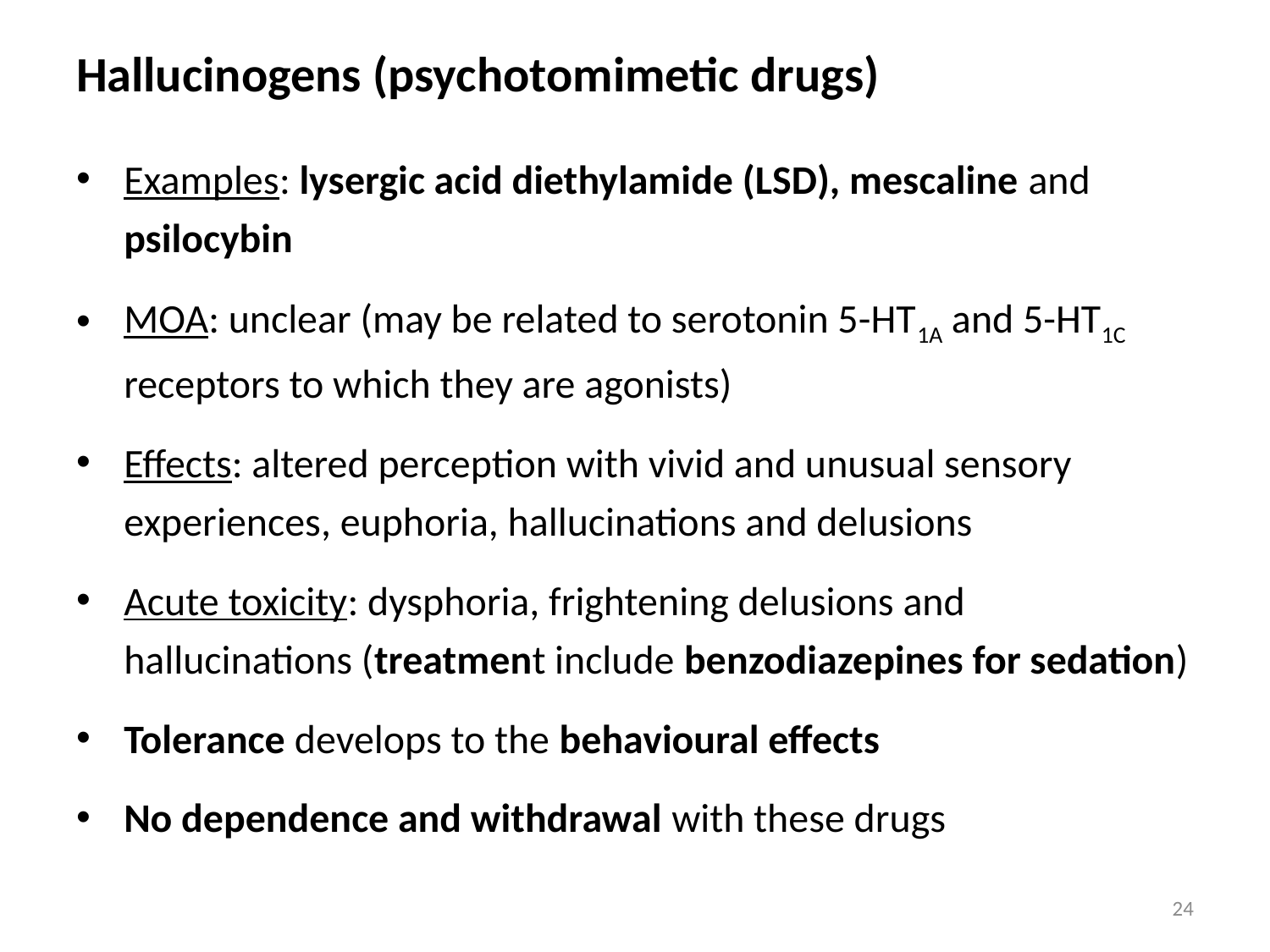

# Hallucinogens (psychotomimetic drugs)
Examples: lysergic acid diethylamide (LSD), mescaline and psilocybin
MOA: unclear (may be related to serotonin 5-HT1A and 5-HT1C receptors to which they are agonists)
Effects: altered perception with vivid and unusual sensory experiences, euphoria, hallucinations and delusions
Acute toxicity: dysphoria, frightening delusions and hallucinations (treatment include benzodiazepines for sedation)
Tolerance develops to the behavioural effects
No dependence and withdrawal with these drugs
24